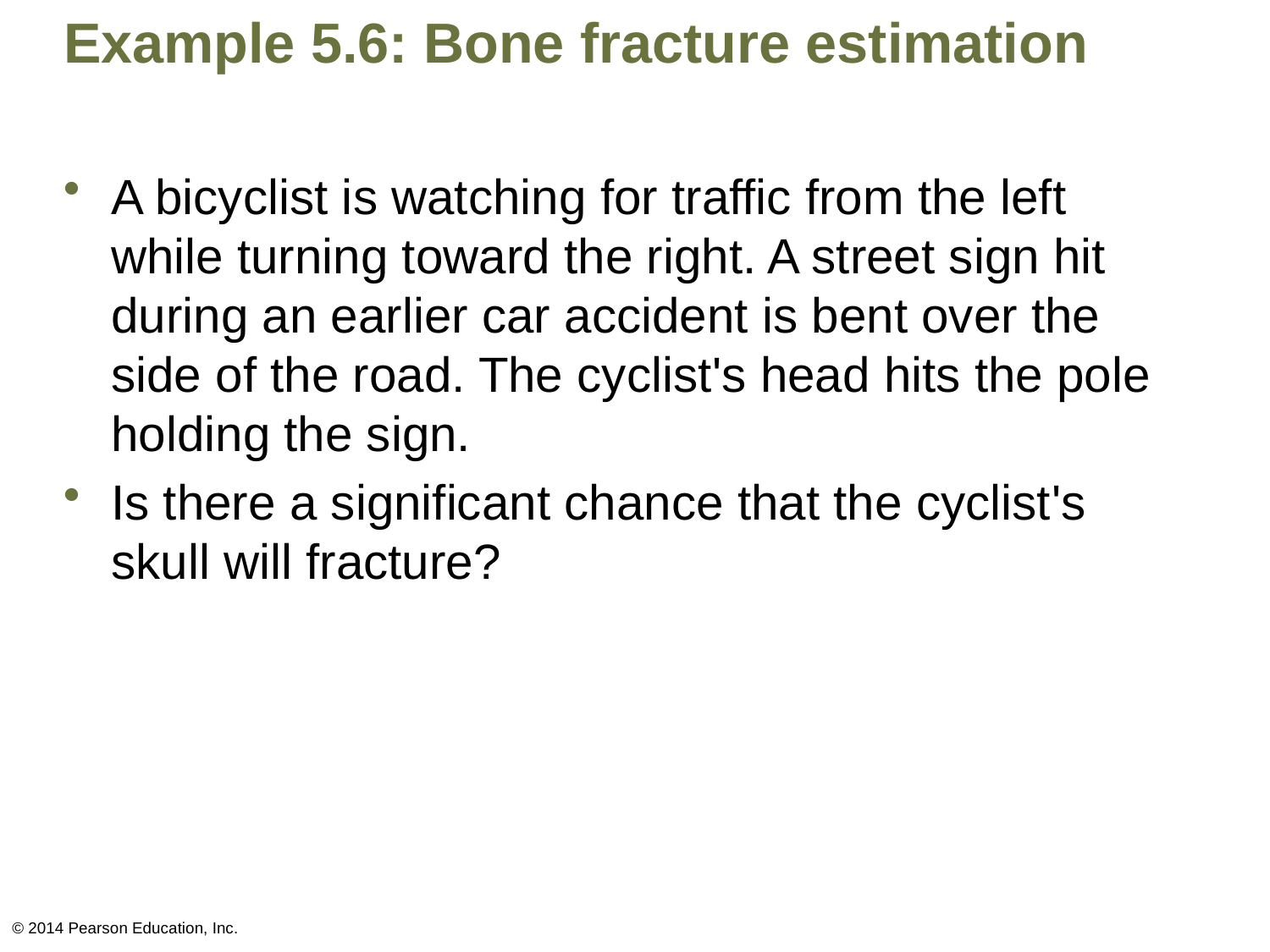

# Example 5.6: Bone fracture estimation
A bicyclist is watching for traffic from the left while turning toward the right. A street sign hit during an earlier car accident is bent over the side of the road. The cyclist's head hits the pole holding the sign.
Is there a significant chance that the cyclist's skull will fracture?
© 2014 Pearson Education, Inc.